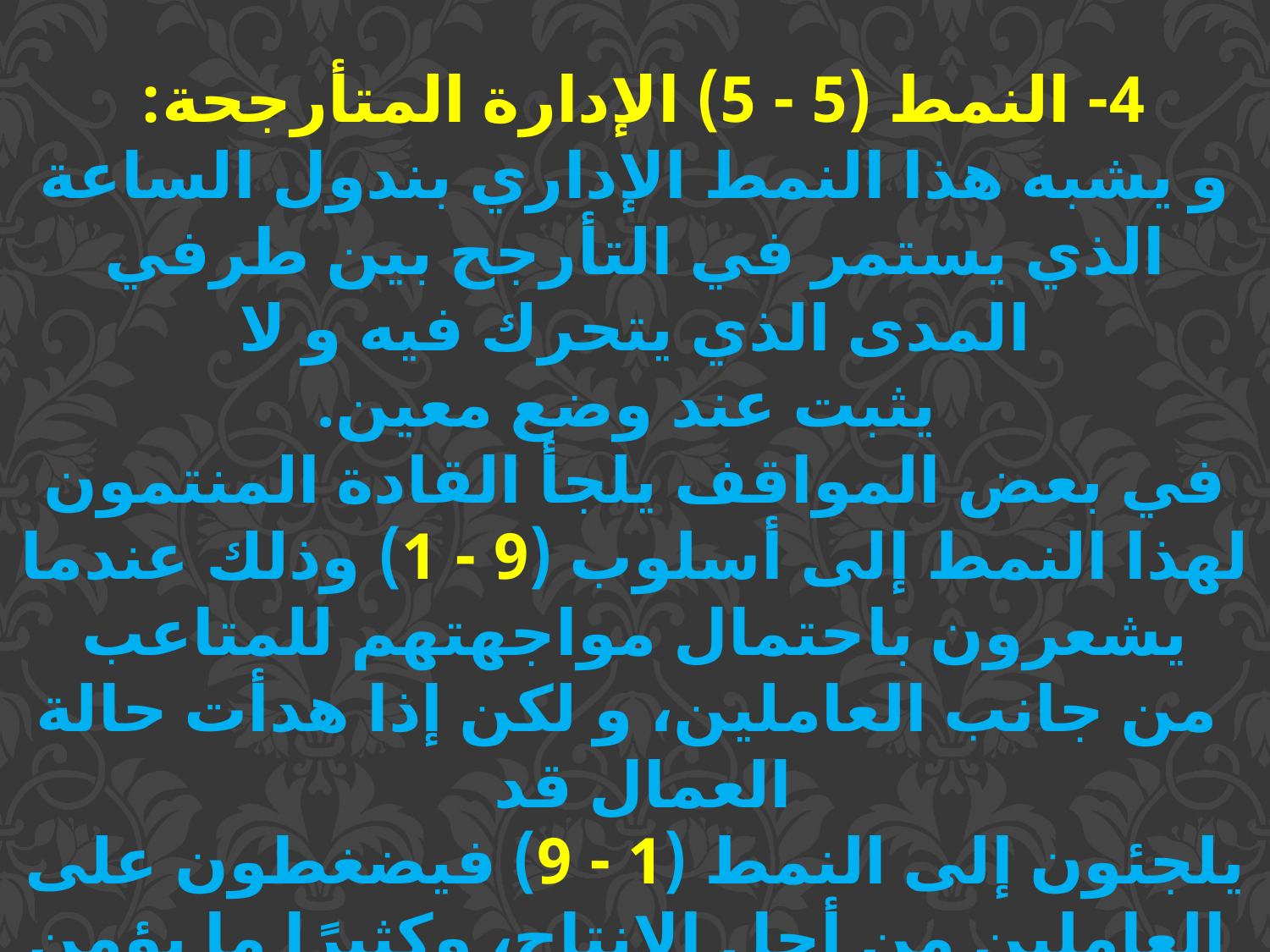

4- النمط (5 - 5) الإدارة المتأرجحة:
و يشبه هذا النمط الإداري بندول الساعة الذي يستمر في التأرجح بين طرفي المدى الذي يتحرك فيه و لا
 يثبت عند وضع معين.
في بعض المواقف يلجأ القادة المنتمون لهذا النمط إلى أسلوب (9 - 1) وذلك عندما يشعرون باحتمال مواجهتهم للمتاعب
 من جانب العاملين، و لكن إذا هدأت حالة العمال قد
يلجئون إلى النمط (1 - 9) فيضغطون على
 العاملين من أجل الإنتاج، وكثيرًا ما يؤمن
 هؤلاء القادة بأسلوب منتصف الطريق
      Middle Of The Road ))